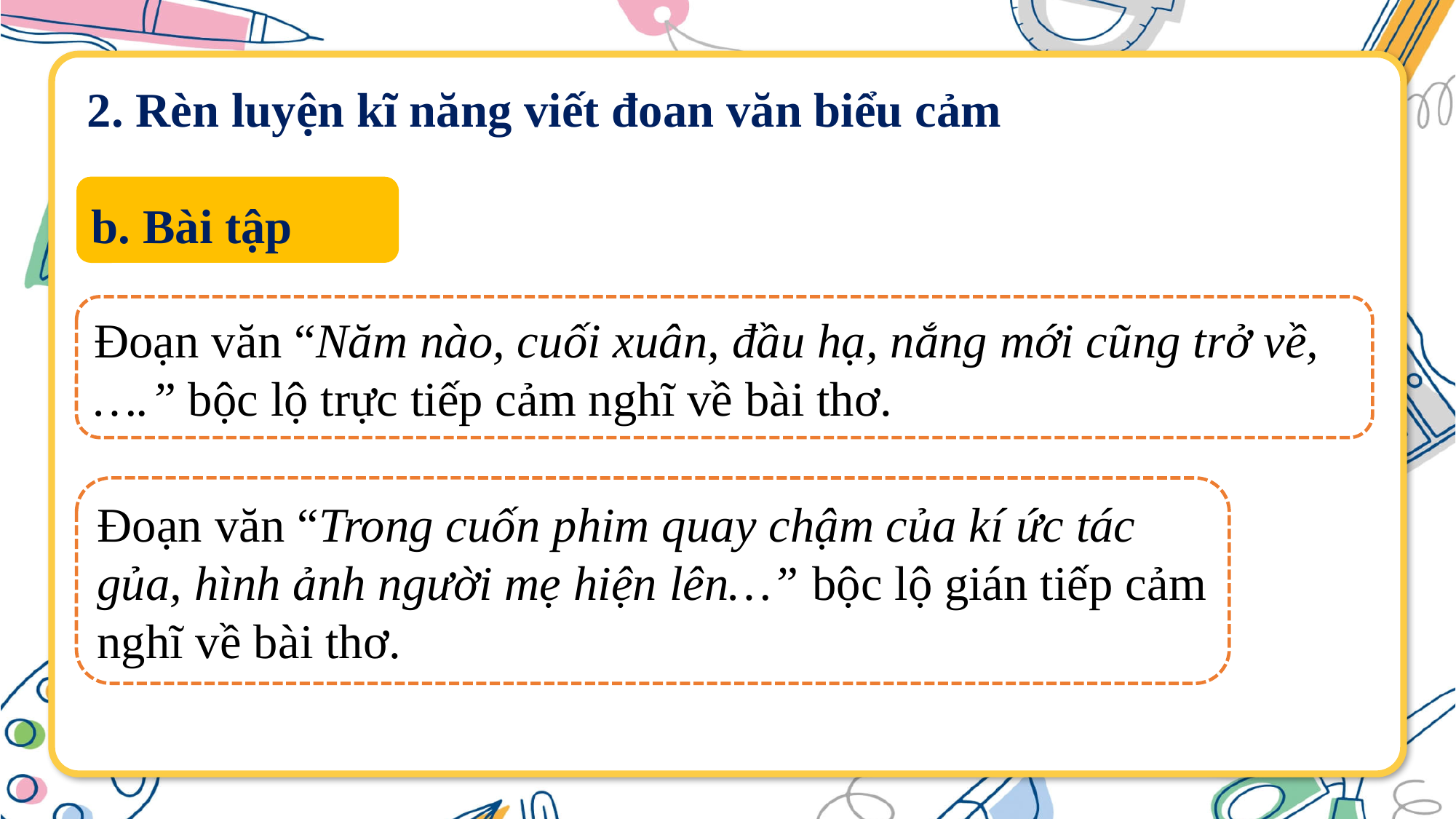

2. Rèn luyện kĩ năng viết đoan văn biểu cảm
b. Bài tập
Đoạn văn “Năm nào, cuối xuân, đầu hạ, nắng mới cũng trở về,….” bộc lộ trực tiếp cảm nghĩ về bài thơ.
Đoạn văn “Trong cuốn phim quay chậm của kí ức tác gủa, hình ảnh người mẹ hiện lên…” bộc lộ gián tiếp cảm nghĩ về bài thơ.